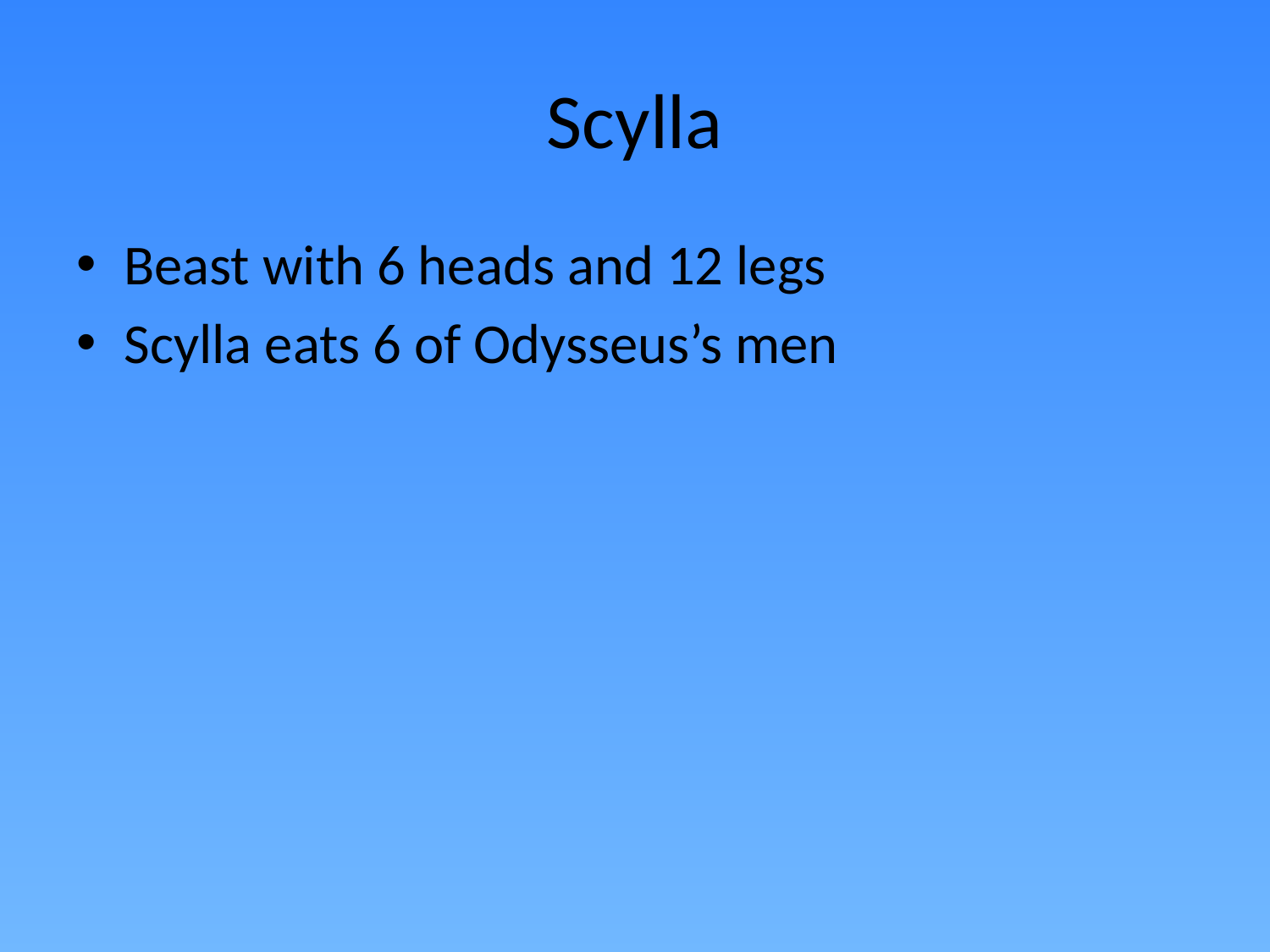

# Scylla
Beast with 6 heads and 12 legs
Scylla eats 6 of Odysseus’s men